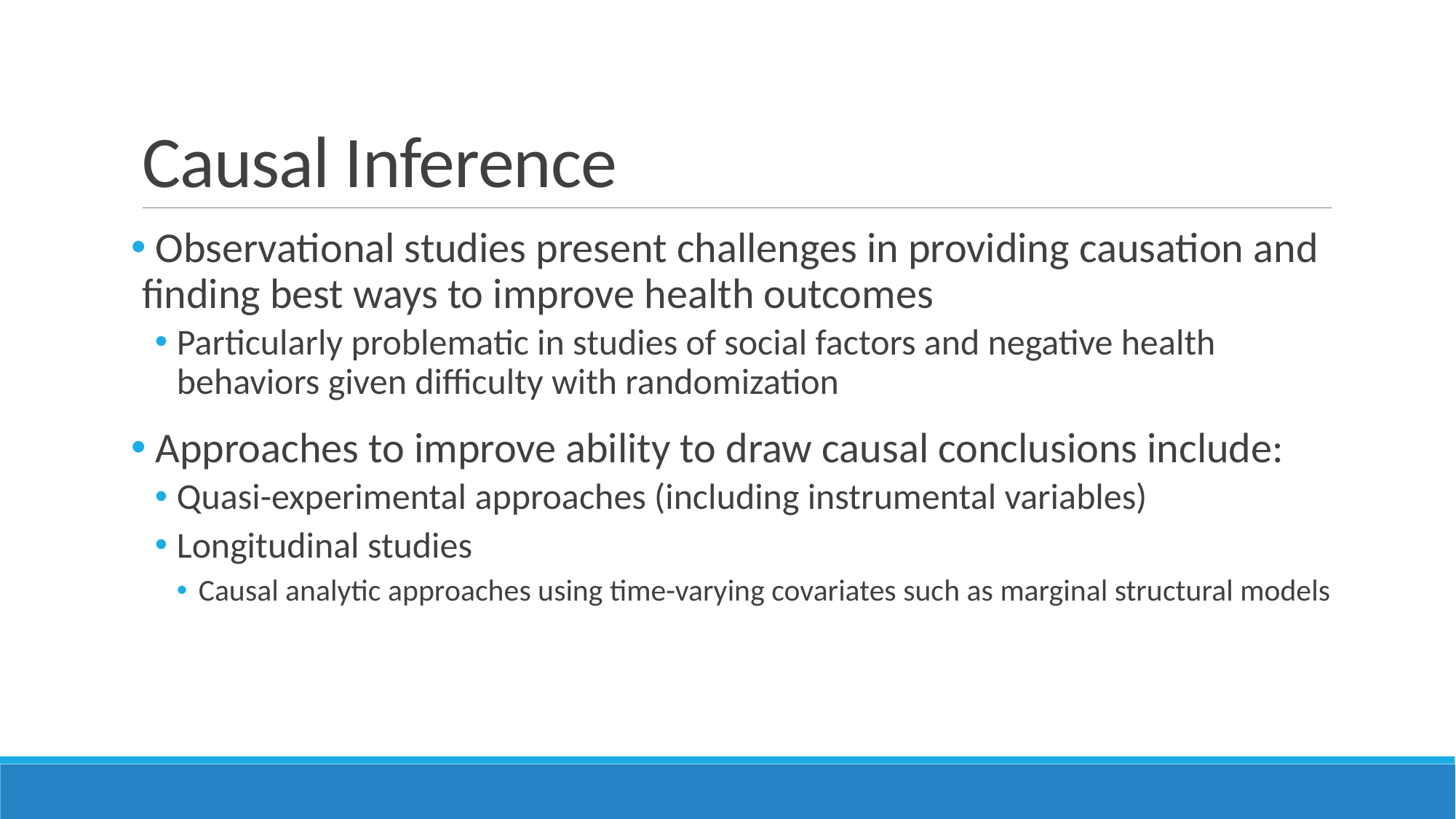

# Causal Inference
 Observational studies present challenges in providing causation and finding best ways to improve health outcomes
Particularly problematic in studies of social factors and negative health behaviors given difficulty with randomization
 Approaches to improve ability to draw causal conclusions include:
Quasi-experimental approaches (including instrumental variables)
Longitudinal studies
Causal analytic approaches using time-varying covariates such as marginal structural models